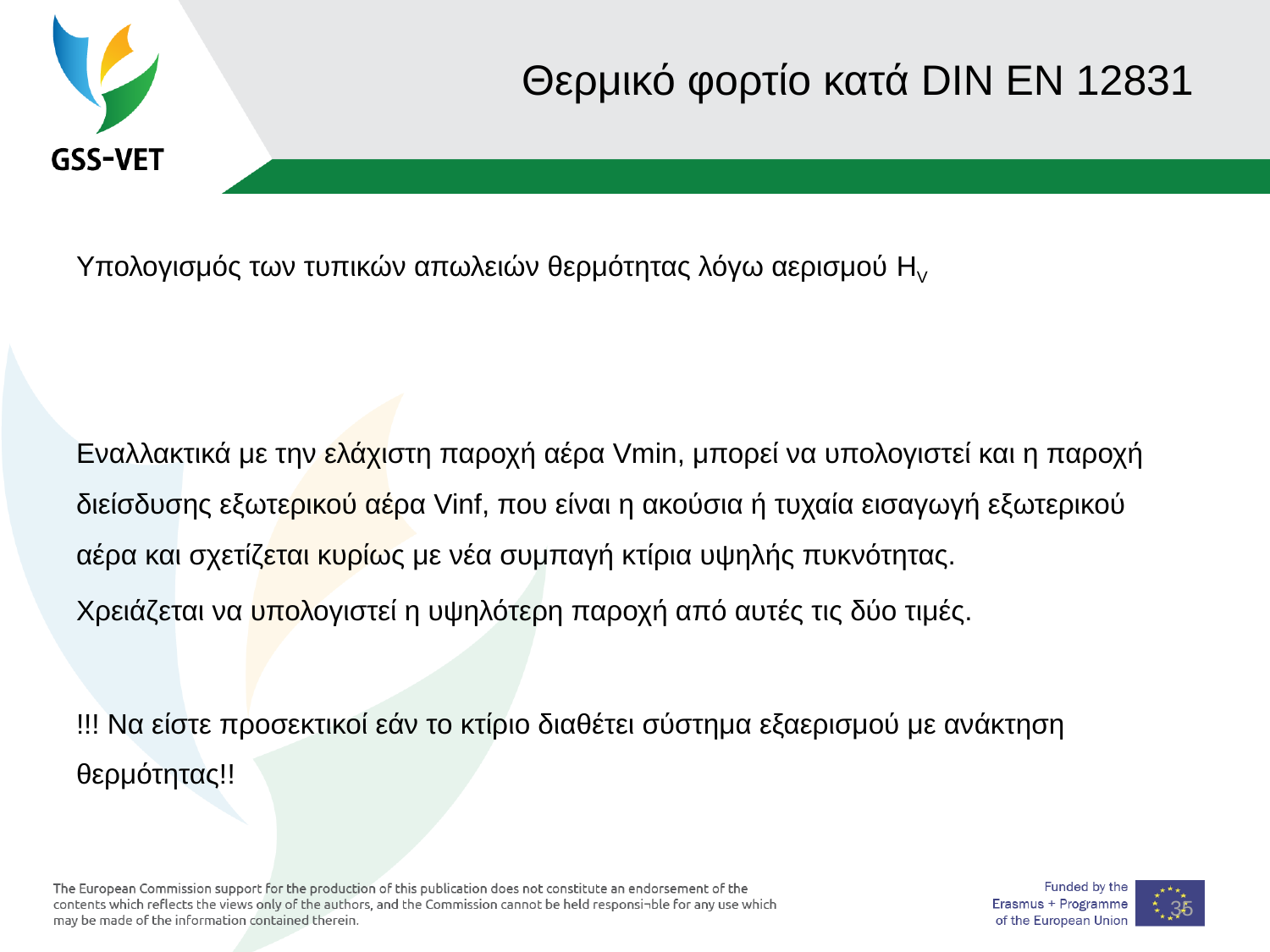

35
# Θερμικό φορτίο κατά DIN EN 12831
Υπολογισμός των τυπικών απωλειών θερμότητας λόγω αερισμού HV

Εναλλακτικά με την ελάχιστη παροχή αέρα Vmin, μπορεί να υπολογιστεί και η παροχή διείσδυσης εξωτερικού αέρα Vinf, που είναι η ακούσια ή τυχαία εισαγωγή εξωτερικού αέρα και σχετίζεται κυρίως με νέα συμπαγή κτίρια υψηλής πυκνότητας.
Χρειάζεται να υπολογιστεί η υψηλότερη παροχή από αυτές τις δύο τιμές.

!!! Να είστε προσεκτικοί εάν το κτίριο διαθέτει σύστημα εξαερισμού με ανάκτηση θερμότητας!!